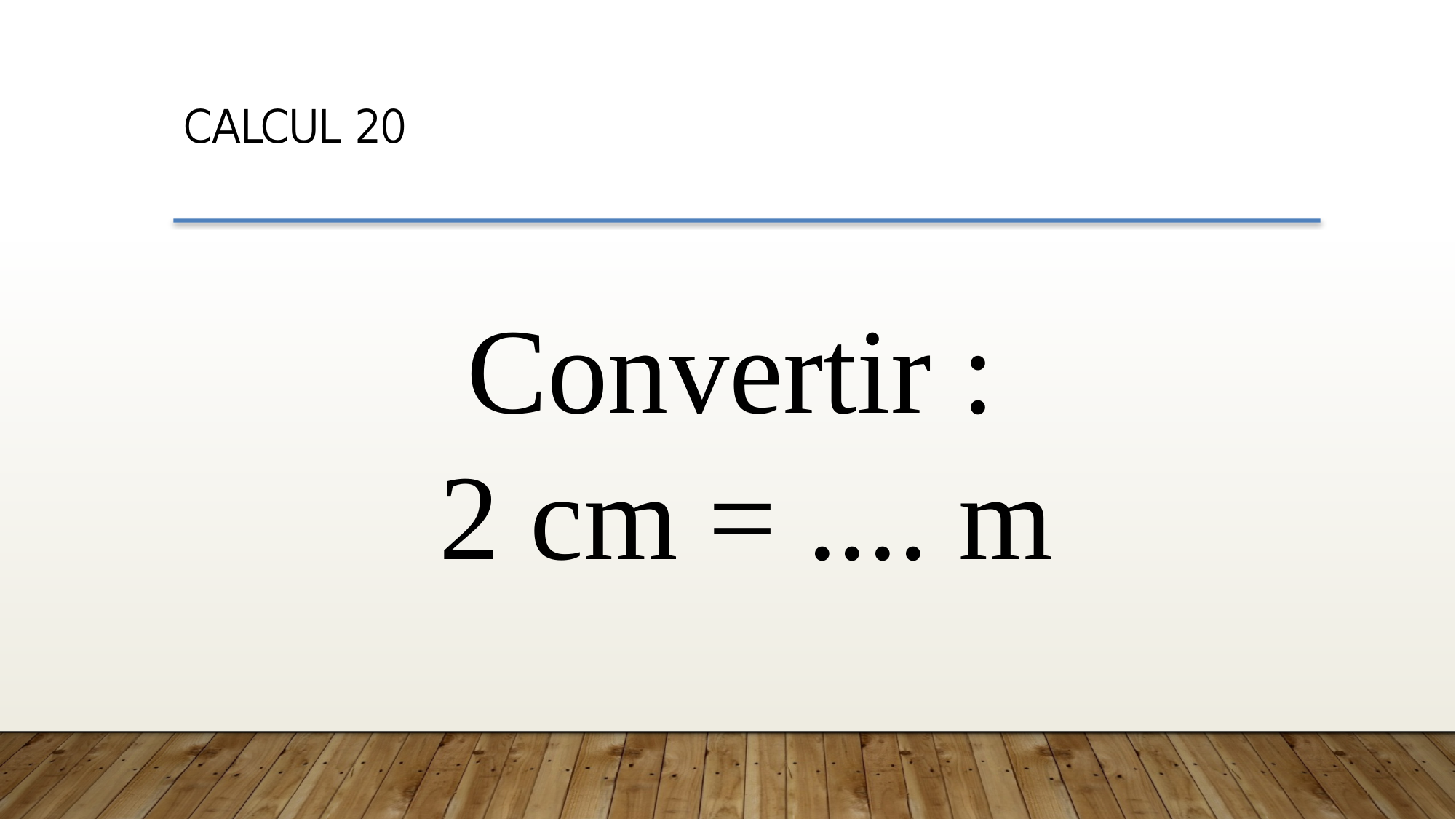

CALCUL 20
Convertir :
2 cm = .... m